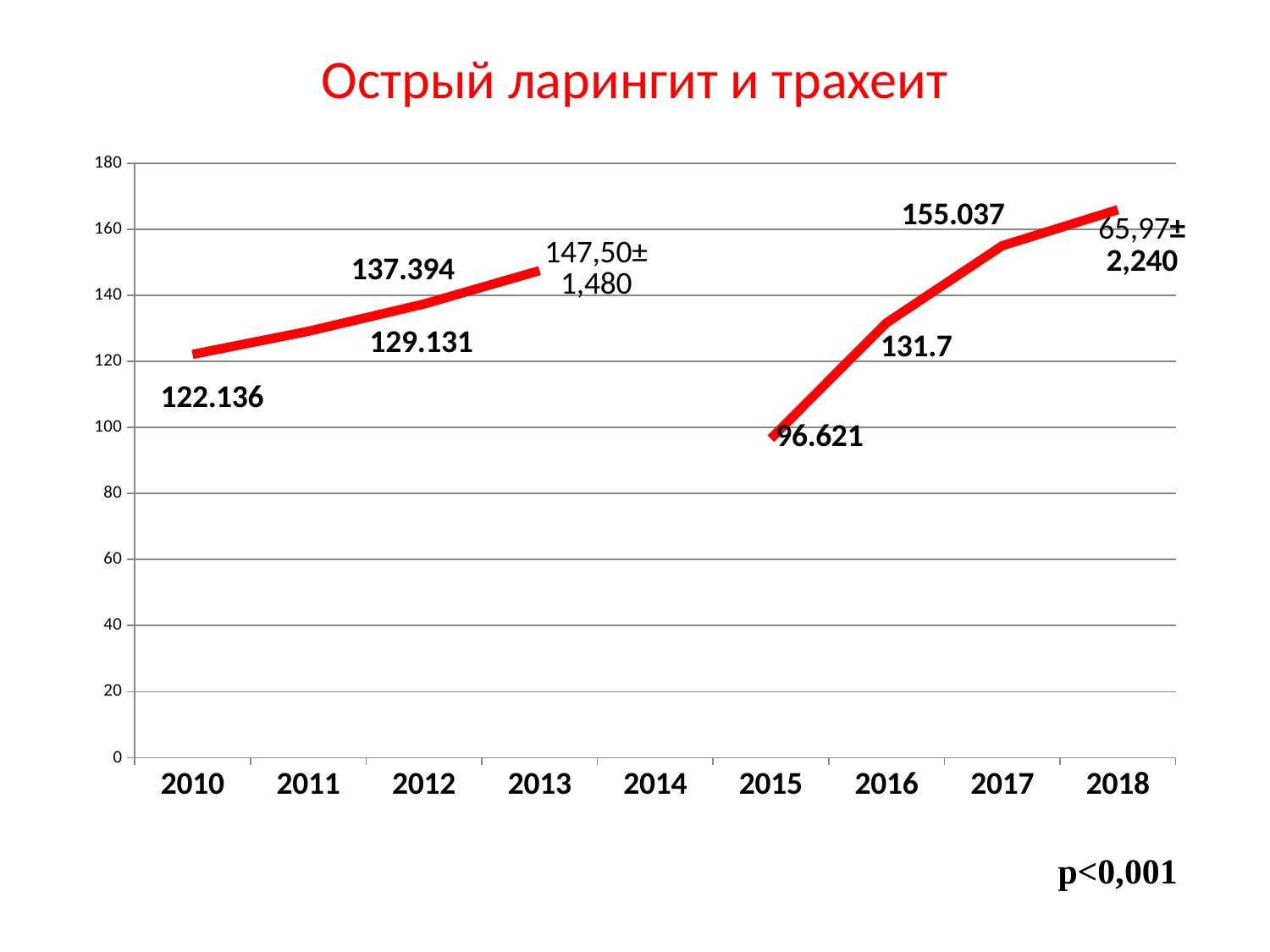

# Острый ларингит и трахеит

### Chart

| Category | 0-17 |
|---|---|
| 2010 | 122.136 |
| 2011 | 129.131 |
| 2012 | 137.394 |
| 2013 | 147.502 |
| 2014 | None |
| 2015 | 96.62099999999998 |
| 2016 | 131.7 |
| 2017 | 155.037 |
| 2018 | 165.965 |
р<0,001